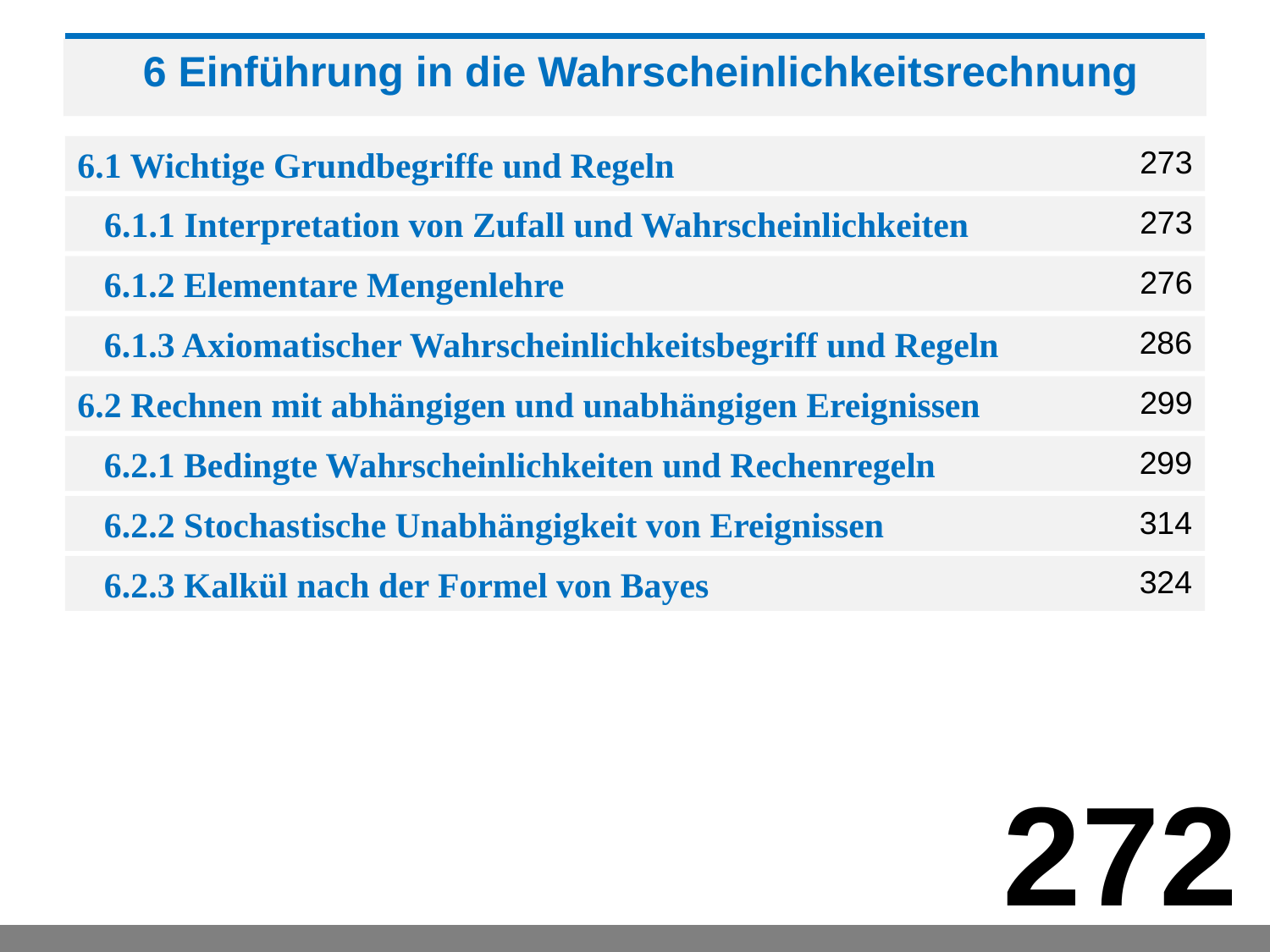

6 Einführung in die Wahrscheinlichkeitsrechnung
6.1 Wichtige Grundbegriffe und Regeln
273
   6.1.1 Interpretation von Zufall und Wahrscheinlichkeiten
273
   6.1.2 Elementare Mengenlehre
276
286
   6.1.3 Axiomatischer Wahrscheinlichkeitsbegriff und Regeln
299
6.2 Rechnen mit abhängigen und unabhängigen Ereignissen
299
   6.2.1 Bedingte Wahrscheinlichkeiten und Rechenregeln
   6.2.2 Stochastische Unabhängigkeit von Ereignissen
314
324
   6.2.3 Kalkül nach der Formel von Bayes
272